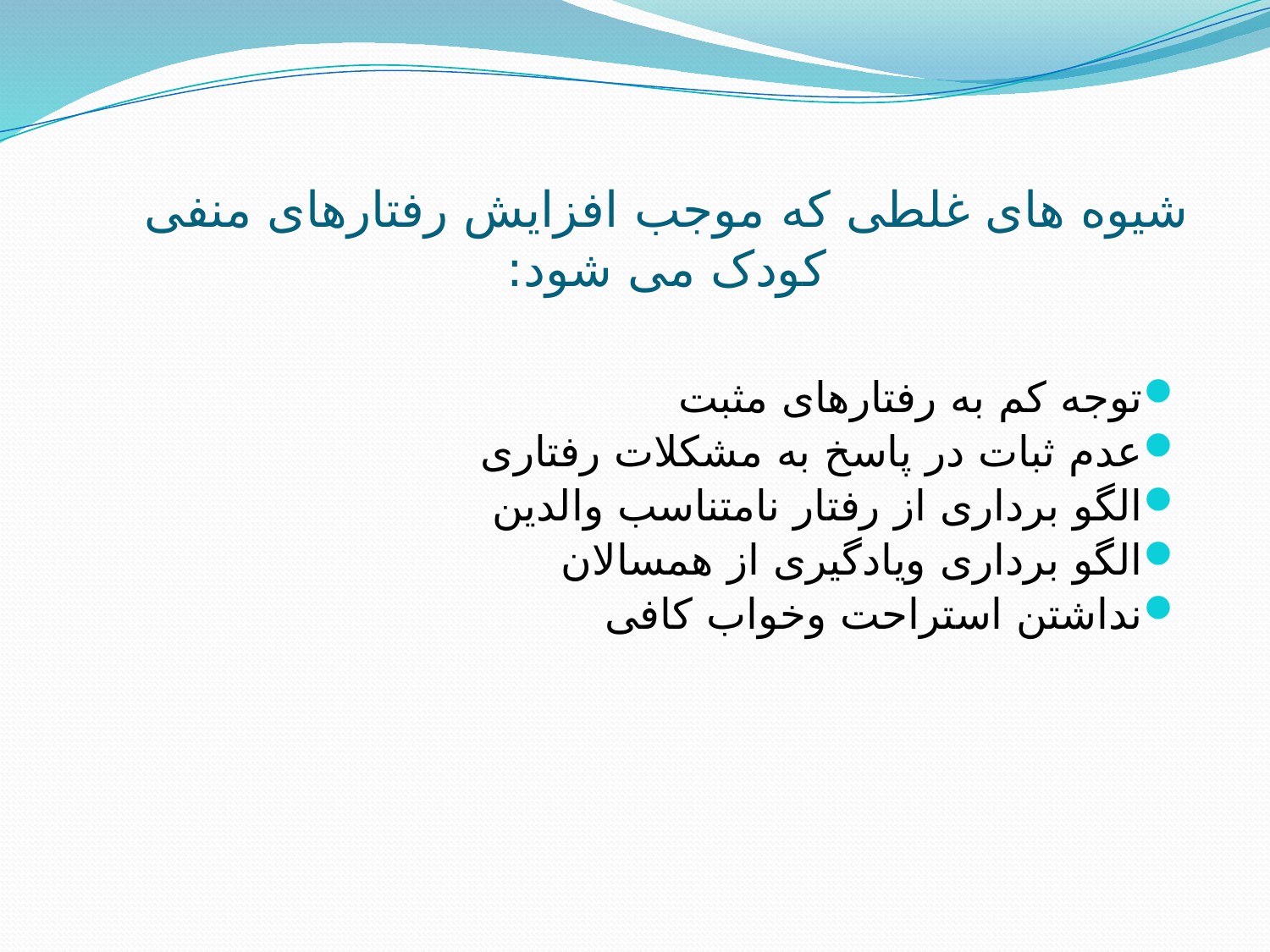

#
شیوه های غلطی که موجب افزایش رفتارهای منفی کودک می شود:

توجه کم به رفتارهای مثبت
عدم ثبات در پاسخ به مشکلات رفتاری
الگو برداری از رفتار نامتناسب والدین
الگو برداری ویادگیری از همسالان
نداشتن استراحت وخواب کافی